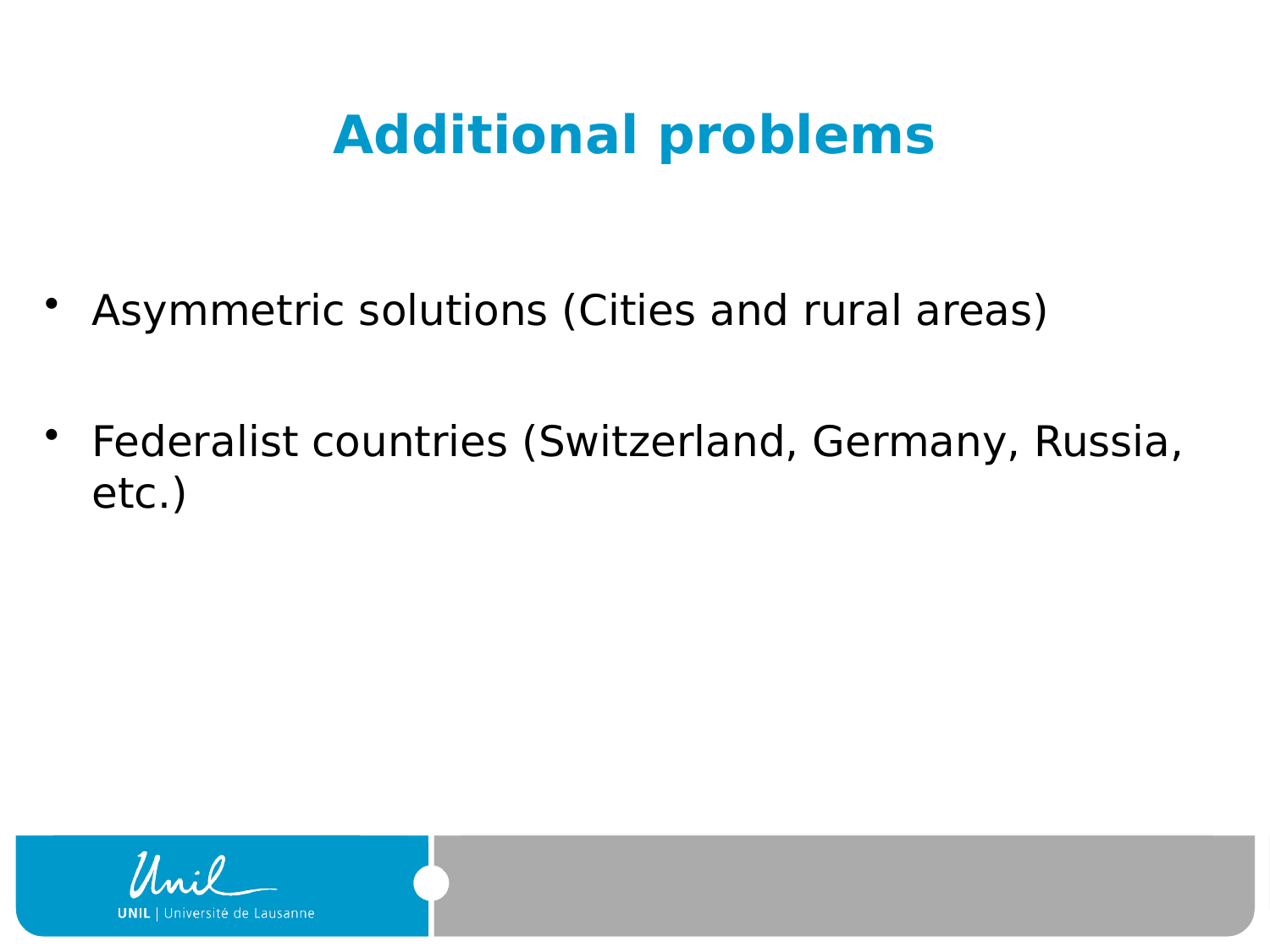

# Additional problems

Asymmetric solutions (Cities and rural areas)

Federalist countries (Switzerland, Germany, Russia, etc.)